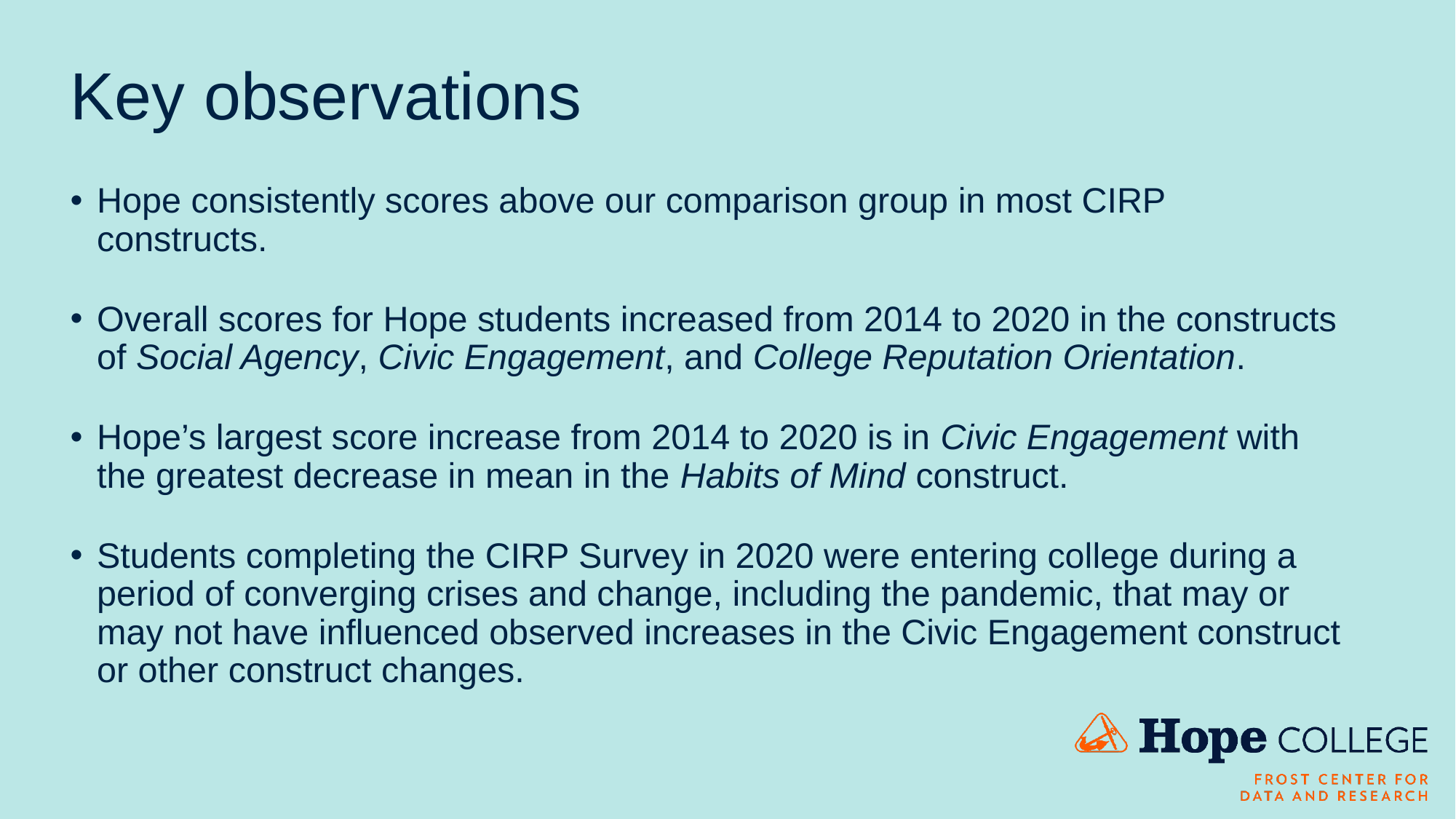

# Key observations

Hope consistently scores above our comparison group in most CIRP constructs.

Overall scores for Hope students increased from 2014 to 2020 in the constructs of Social Agency, Civic Engagement, and College Reputation Orientation.

Hope’s largest score increase from 2014 to 2020 is in Civic Engagement with the greatest decrease in mean in the Habits of Mind construct.

Students completing the CIRP Survey in 2020 were entering college during a period of converging crises and change, including the pandemic, that may or may not have influenced observed increases in the Civic Engagement construct or other construct changes.